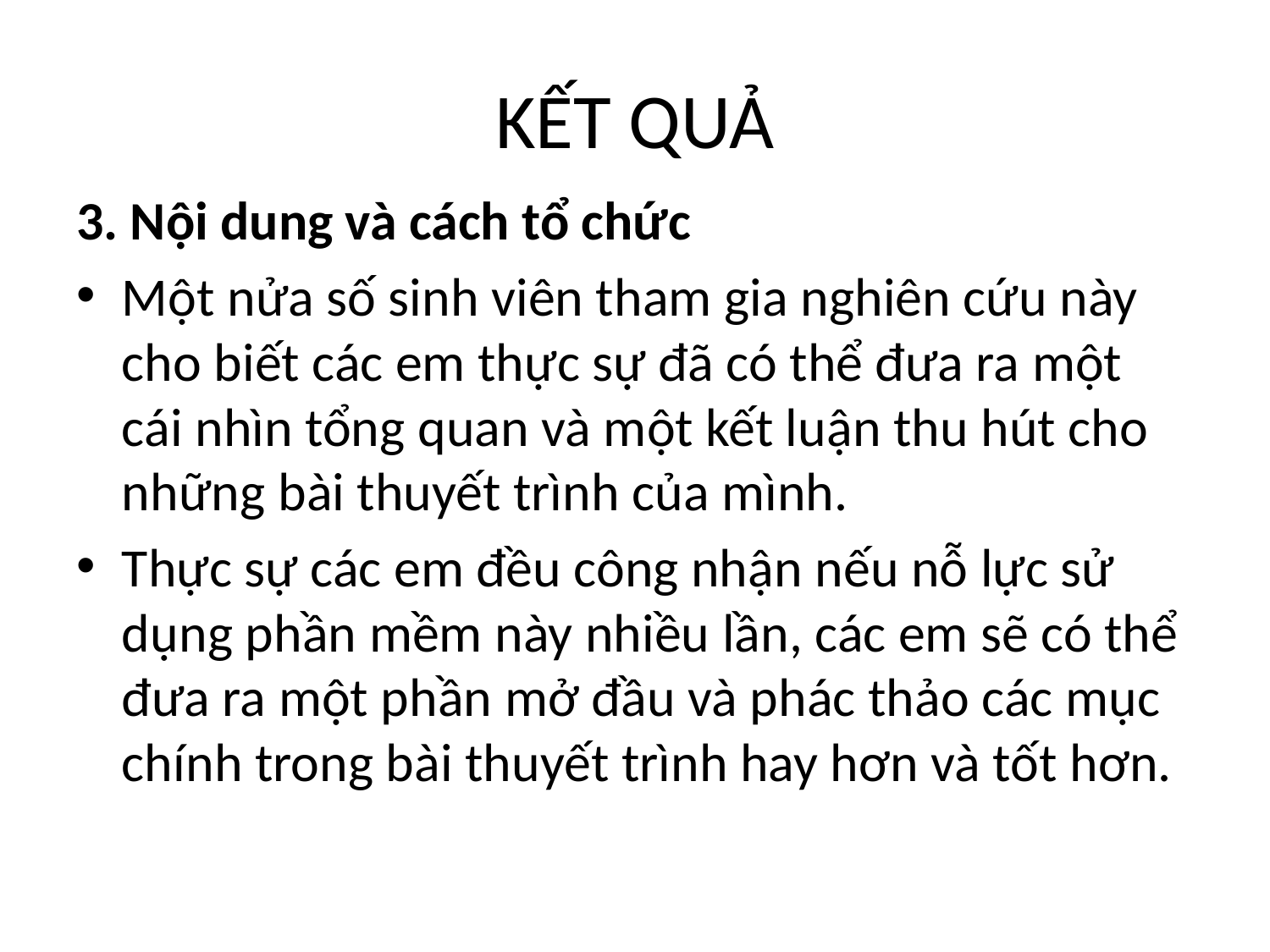

# KẾT QUẢ
3. Nội dung và cách tổ chức
Một nửa số sinh viên tham gia nghiên cứu này cho biết các em thực sự đã có thể đưa ra một cái nhìn tổng quan và một kết luận thu hút cho những bài thuyết trình của mình.
Thực sự các em đều công nhận nếu nỗ lực sử dụng phần mềm này nhiều lần, các em sẽ có thể đưa ra một phần mở đầu và phác thảo các mục chính trong bài thuyết trình hay hơn và tốt hơn.